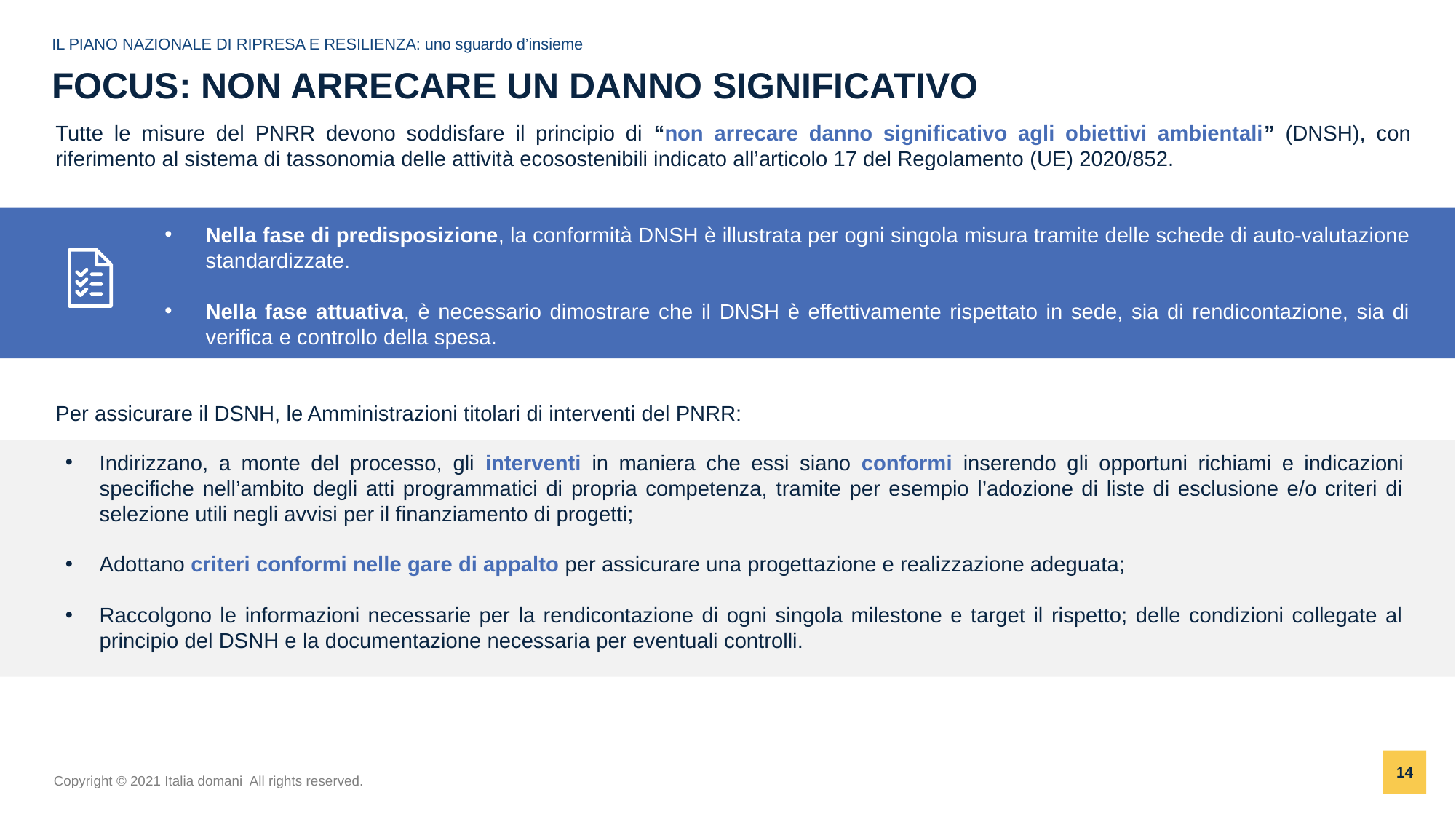

IL PIANO NAZIONALE DI RIPRESA E RESILIENZA: uno sguardo d’insieme
# FOCUS: NON ARRECARE UN DANNO SIGNIFICATIVO
Tutte le misure del PNRR devono soddisfare il principio di “non arrecare danno significativo agli obiettivi ambientali” (DNSH), con riferimento al sistema di tassonomia delle attività ecosostenibili indicato all’articolo 17 del Regolamento (UE) 2020/852.

Nella fase di predisposizione, la conformità DNSH è illustrata per ogni singola misura tramite delle schede di auto-valutazione standardizzate.

Nella fase attuativa, è necessario dimostrare che il DNSH è effettivamente rispettato in sede, sia di rendicontazione, sia di verifica e controllo della spesa.

Per assicurare il DSNH, le Amministrazioni titolari di interventi del PNRR:

Indirizzano, a monte del processo, gli interventi in maniera che essi siano conformi inserendo gli opportuni richiami e indicazioni specifiche nell’ambito degli atti programmatici di propria competenza, tramite per esempio l’adozione di liste di esclusione e/o criteri di selezione utili negli avvisi per il finanziamento di progetti;

Adottano criteri conformi nelle gare di appalto per assicurare una progettazione e realizzazione adeguata;

Raccolgono le informazioni necessarie per la rendicontazione di ogni singola milestone e target il rispetto; delle condizioni collegate al principio del DSNH e la documentazione necessaria per eventuali controlli.